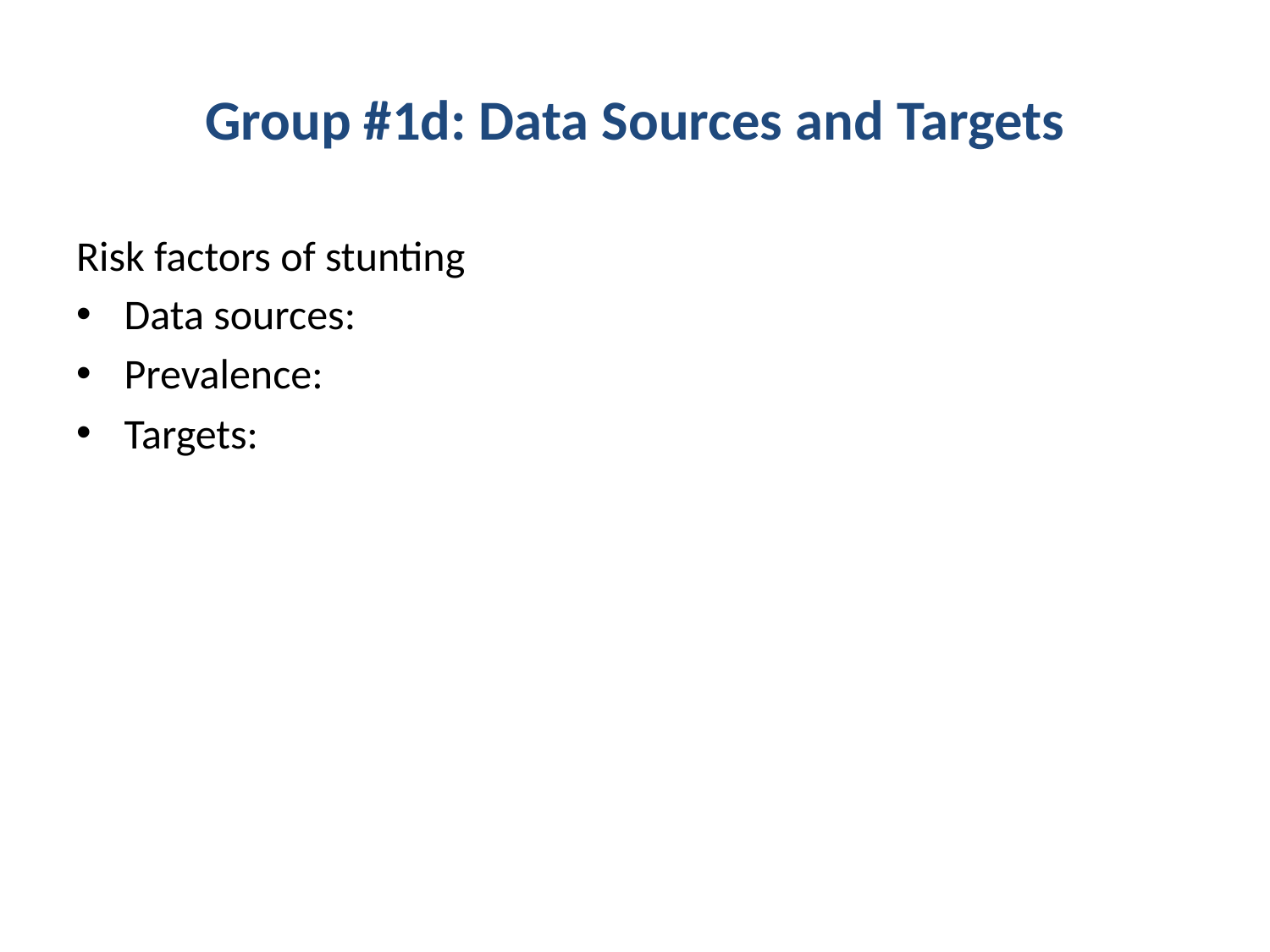

# Group #1d: Data Sources and Targets
Risk factors of stunting
Data sources:
Prevalence:
Targets: